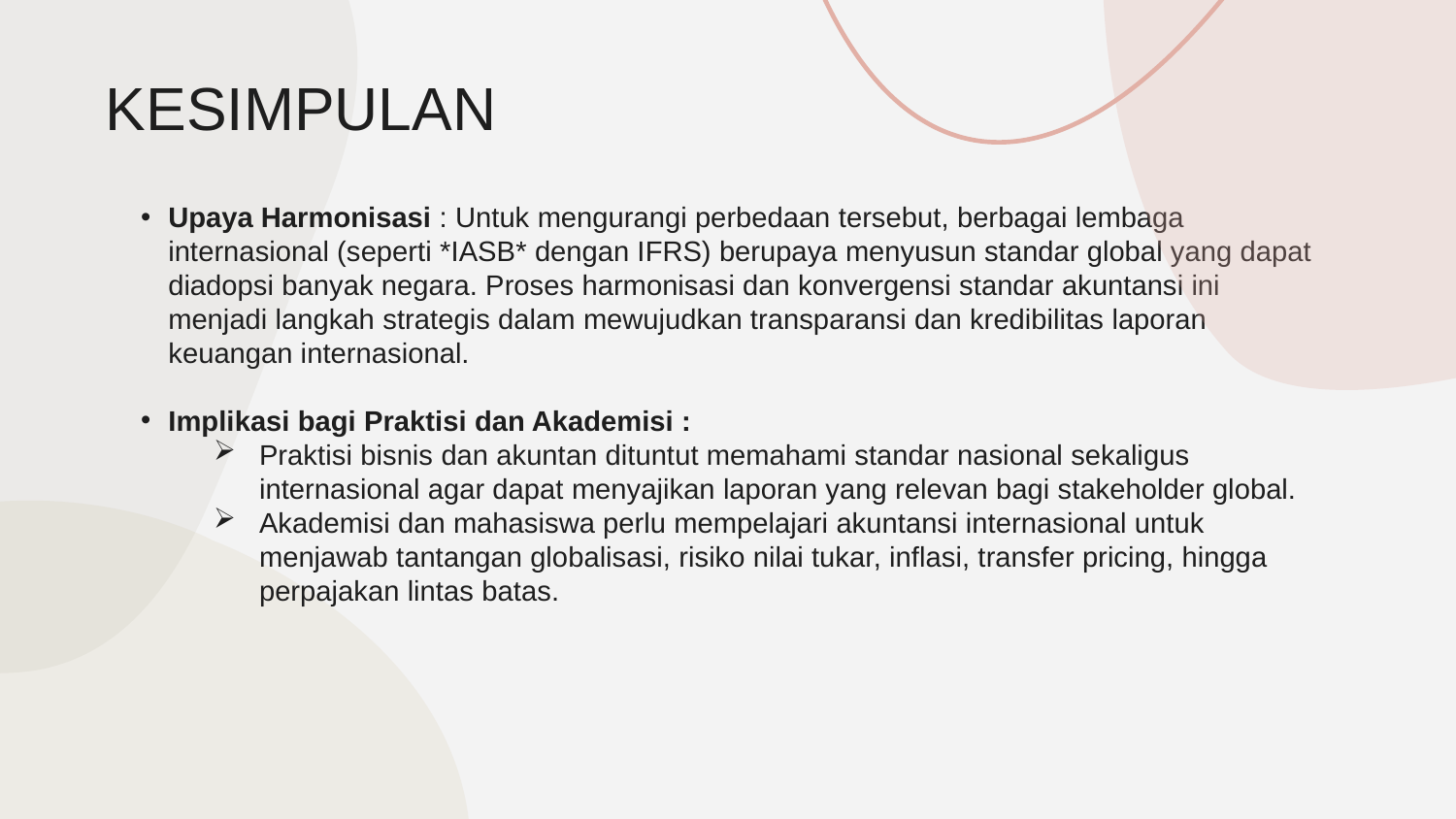

# KESIMPULAN
Upaya Harmonisasi : Untuk mengurangi perbedaan tersebut, berbagai lembaga internasional (seperti *IASB* dengan IFRS) berupaya menyusun standar global yang dapat diadopsi banyak negara. Proses harmonisasi dan konvergensi standar akuntansi ini menjadi langkah strategis dalam mewujudkan transparansi dan kredibilitas laporan keuangan internasional.

Implikasi bagi Praktisi dan Akademisi :
Praktisi bisnis dan akuntan dituntut memahami standar nasional sekaligus internasional agar dapat menyajikan laporan yang relevan bagi stakeholder global.
Akademisi dan mahasiswa perlu mempelajari akuntansi internasional untuk menjawab tantangan globalisasi, risiko nilai tukar, inflasi, transfer pricing, hingga perpajakan lintas batas.